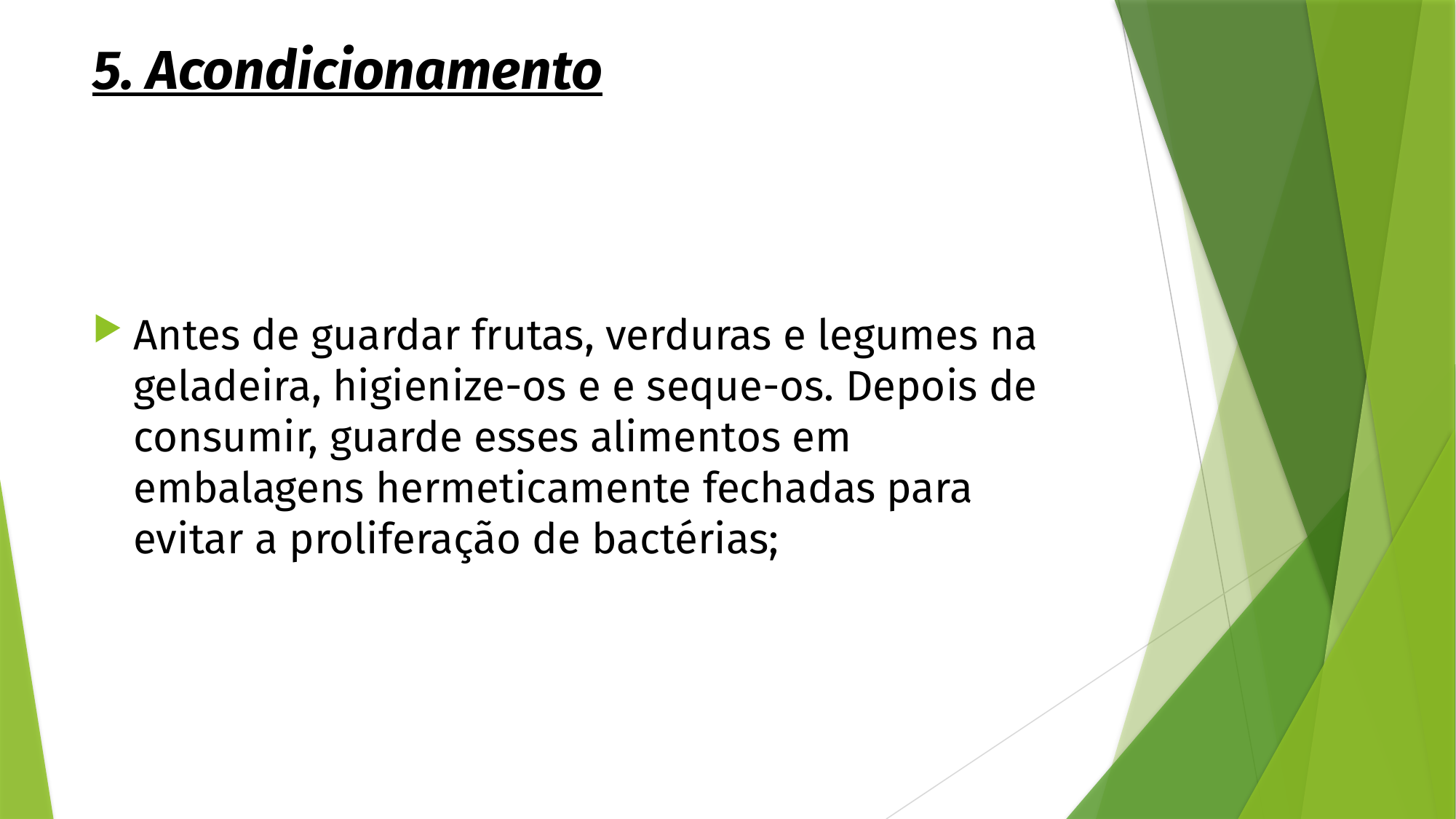

# 5. Acondicionamento
Antes de guardar frutas, verduras e legumes na geladeira, higienize-os e e seque-os. Depois de consumir, guarde esses alimentos em embalagens hermeticamente fechadas para evitar a proliferação de bactérias;